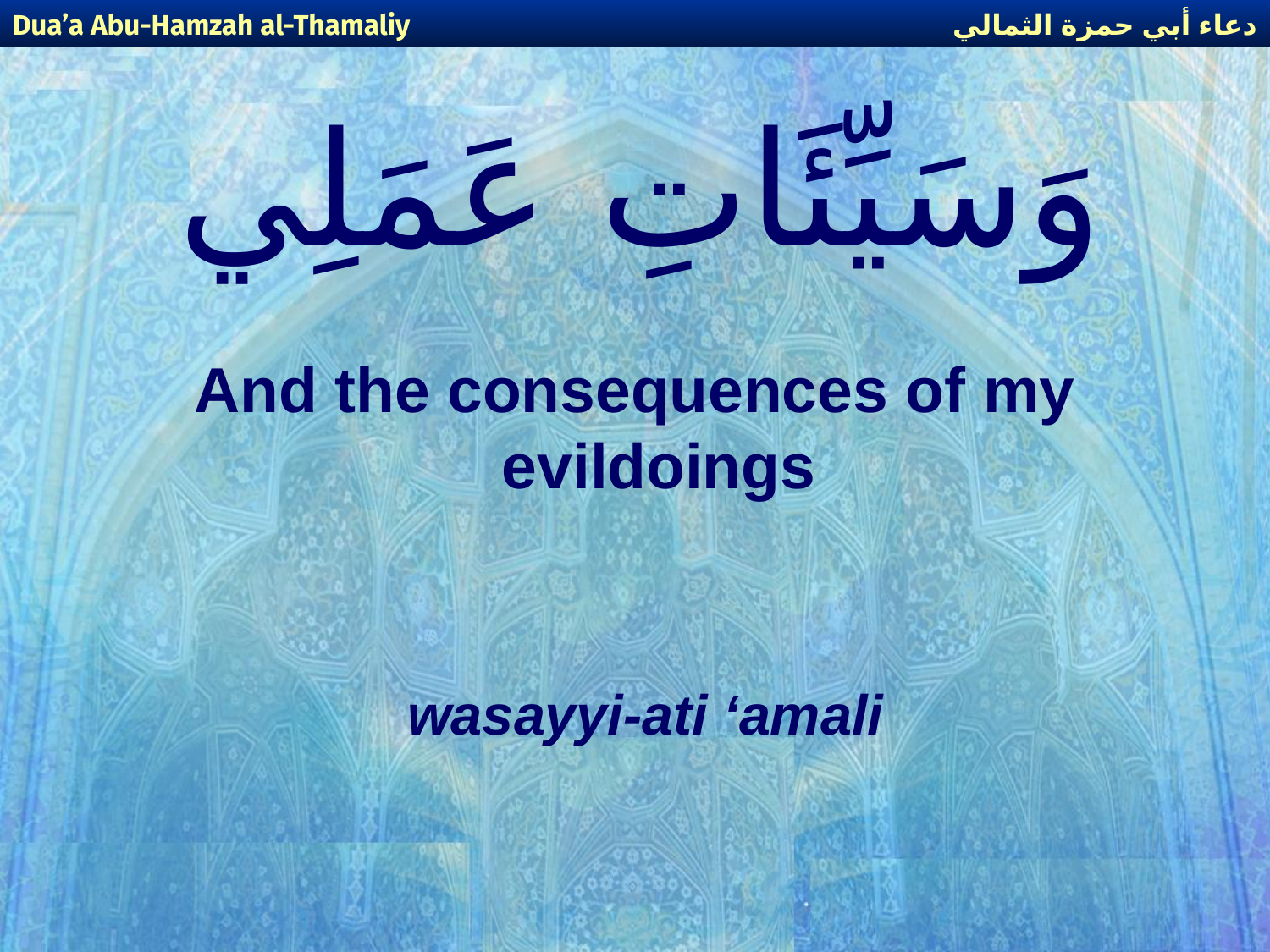

دعاء أبي حمزة الثمالي
Dua’a Abu-Hamzah al-Thamaliy
# وَسَيِّئَاتِ عَمَلِي
And the consequences of my evildoings
wasayyi-ati ‘amali